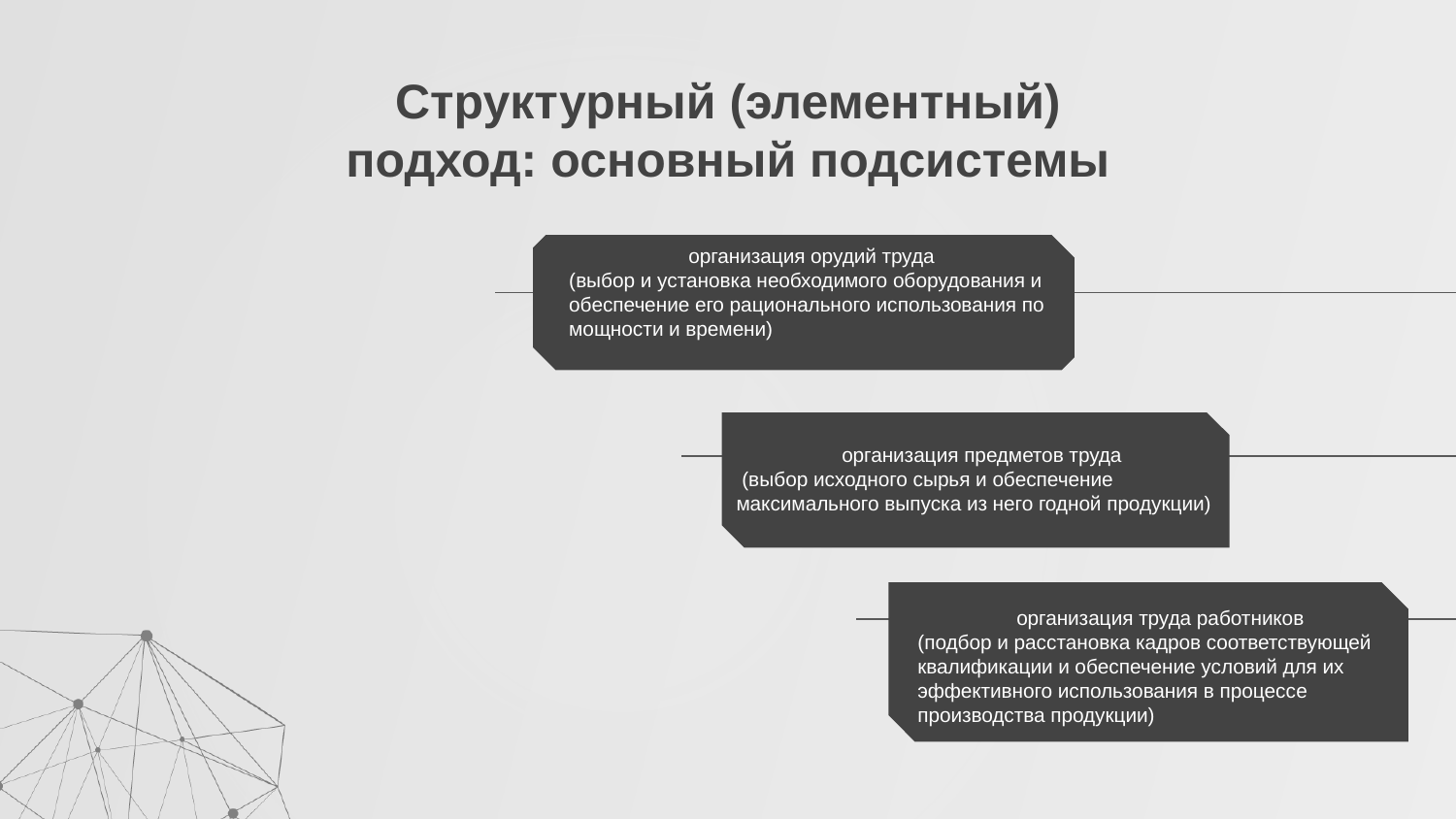

# Структурный (элементный) подход: основный подсистемы

организация орудий труда
(выбор и установка необходимого оборудования и обеспечение его рационального использования по мощности и времени)

организация предметов труда
 (выбор исходного сырья и обеспечение максимального выпуска из него годной продукции)

организация труда работников
(подбор и расстановка кадров соответствующей квалификации и обеспечение условий для их эффективного использования в процессе производства продукции)